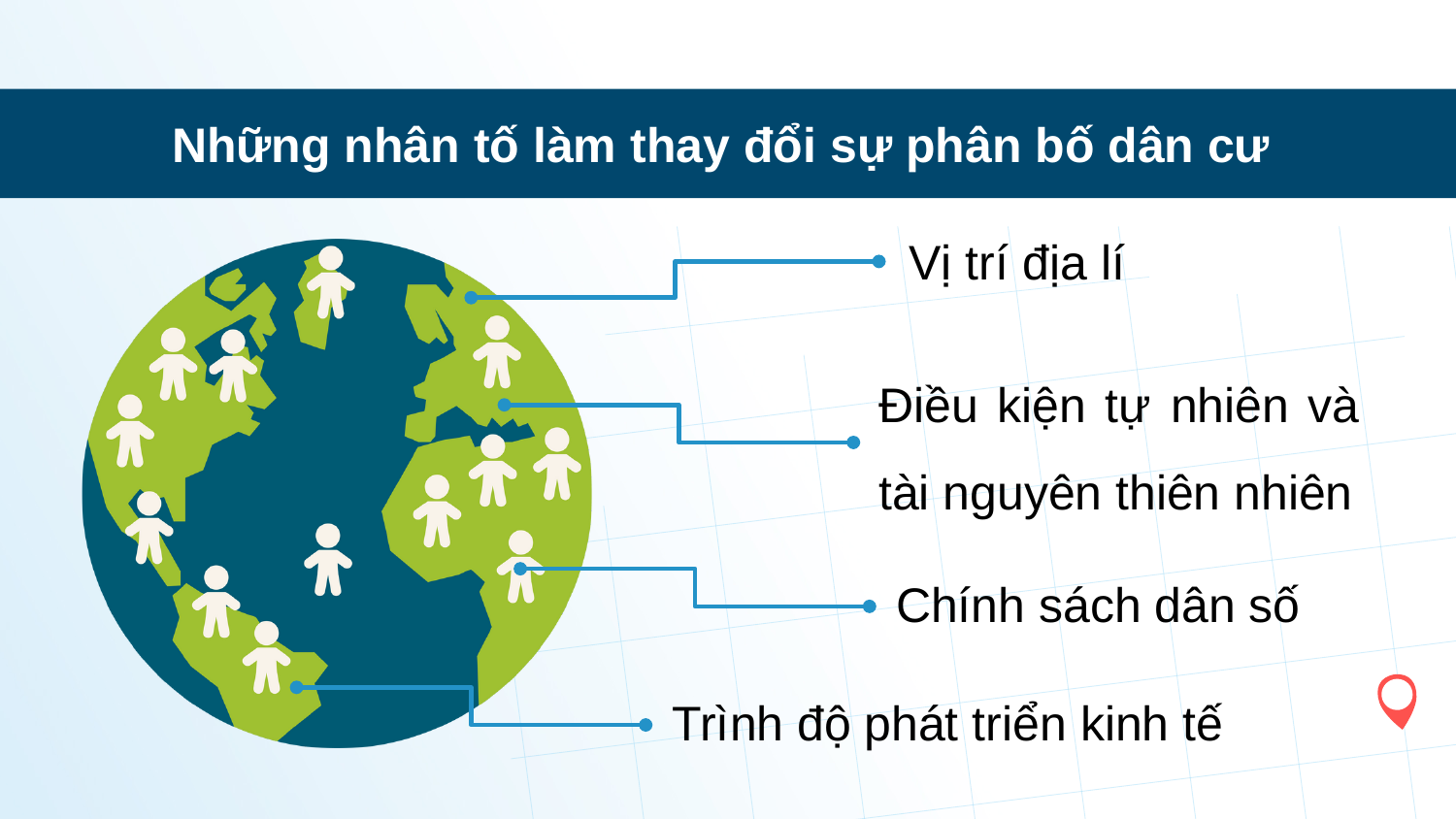

Những nhân tố làm thay đổi sự phân bố dân cư
Vị trí địa lí

Điều kiện tự nhiên và tài nguyên thiên nhiên
Chính sách dân số
Trình độ phát triển kinh tế